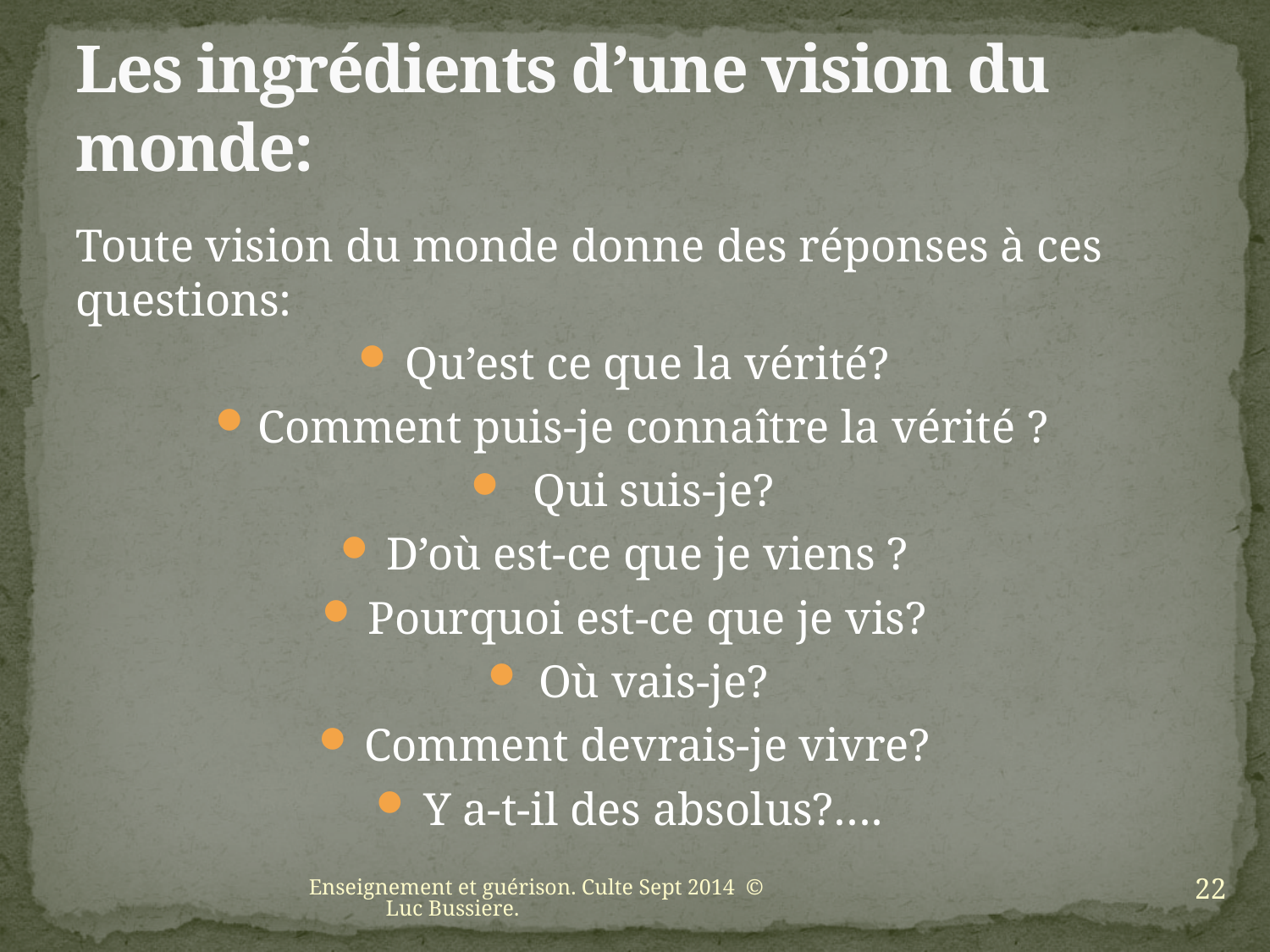

# Les ingrédients d’une vision du monde:
Toute vision du monde donne des réponses à ces questions:
Qu’est ce que la vérité?
Comment puis-je connaître la vérité ?
 Qui suis-je?
D’où est-ce que je viens ?
Pourquoi est-ce que je vis?
Où vais-je?
Comment devrais-je vivre?
Y a-t-il des absolus?….

22
Enseignement et guérison. Culte Sept 2014  ©                 Luc Bussiere.